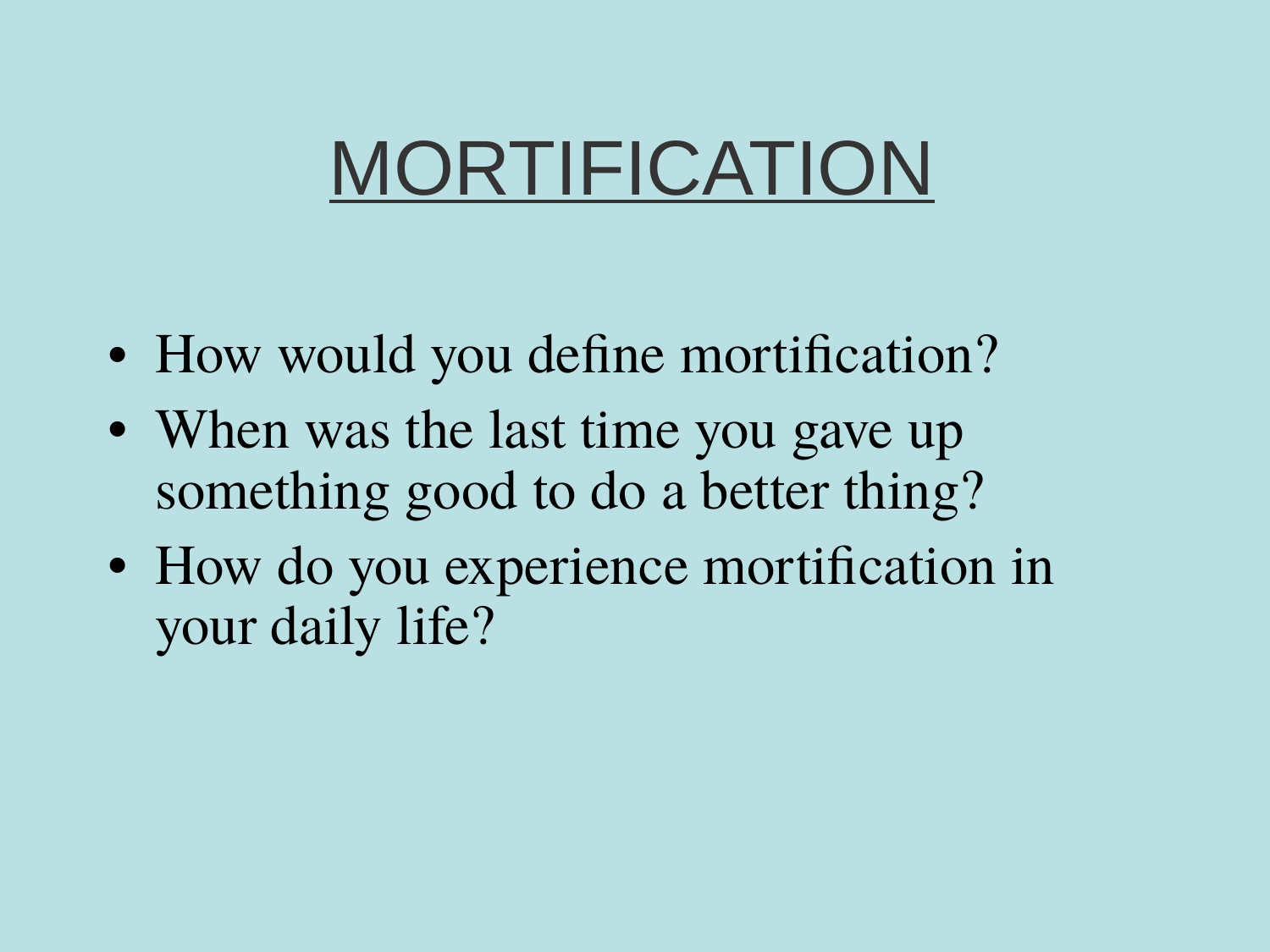

# MORTIFICATION
How would you define mortification?
When was the last time you gave up something good to do a better thing?
How do you experience mortification in your daily life?